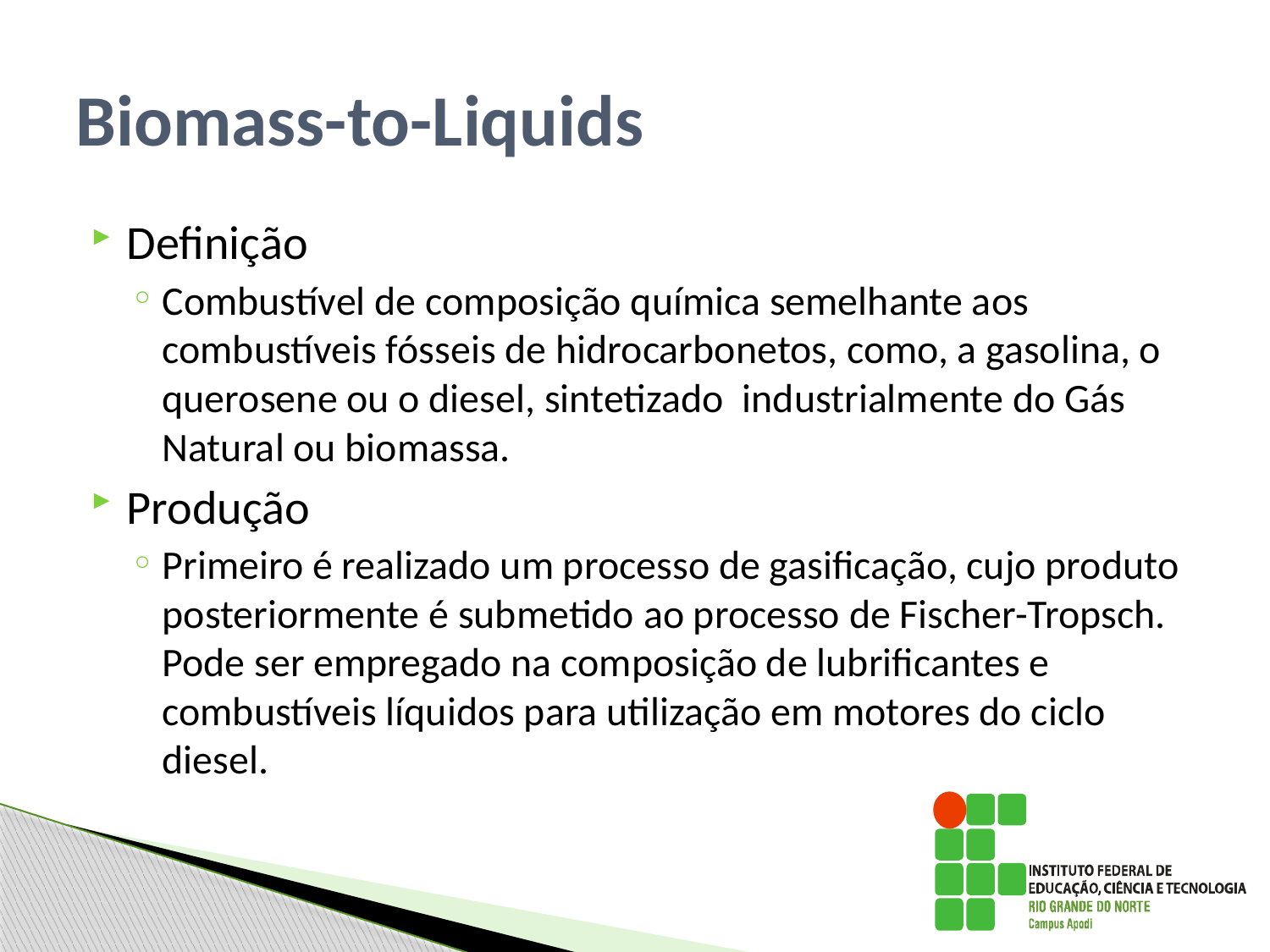

# Biomass-to-Liquids
Definição
Combustível de composição química semelhante aos combustíveis fósseis de hidrocarbonetos, como, a gasolina, o querosene ou o diesel, sintetizado  industrialmente do Gás Natural ou biomassa.
Produção
Primeiro é realizado um processo de gasificação, cujo produto posteriormente é submetido ao processo de Fischer-Tropsch. Pode ser empregado na composição de lubrificantes e combustíveis líquidos para utilização em motores do ciclo diesel.